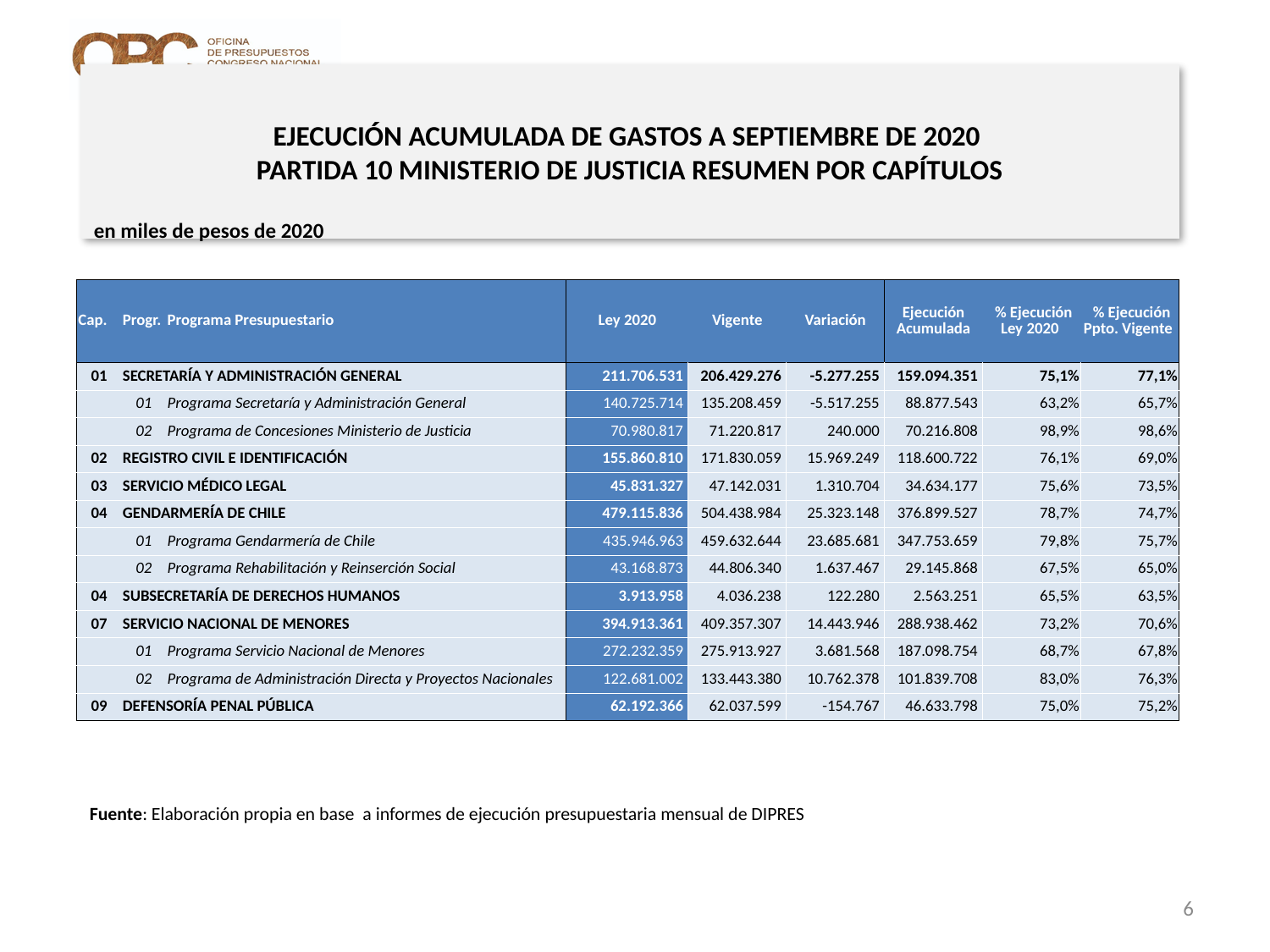

# EJECUCIÓN ACUMULADA DE GASTOS A SEPTIEMBRE DE 2020 PARTIDA 10 MINISTERIO DE JUSTICIA RESUMEN POR CAPÍTULOS
en miles de pesos de 2020
| Cap. | Progr. | Programa Presupuestario | Ley 2020 | Vigente | Variación | Ejecución Acumulada | % Ejecución Ley 2020 | % Ejecución Ppto. Vigente |
| --- | --- | --- | --- | --- | --- | --- | --- | --- |
| 01 | SECRETARÍA Y ADMINISTRACIÓN GENERAL |  | 211.706.531 | 206.429.276 | -5.277.255 | 159.094.351 | 75,1% | 77,1% |
|  | 01 | Programa Secretaría y Administración General | 140.725.714 | 135.208.459 | -5.517.255 | 88.877.543 | 63,2% | 65,7% |
|  | 02 | Programa de Concesiones Ministerio de Justicia | 70.980.817 | 71.220.817 | 240.000 | 70.216.808 | 98,9% | 98,6% |
| 02 | REGISTRO CIVIL E IDENTIFICACIÓN |  | 155.860.810 | 171.830.059 | 15.969.249 | 118.600.722 | 76,1% | 69,0% |
| 03 | SERVICIO MÉDICO LEGAL |  | 45.831.327 | 47.142.031 | 1.310.704 | 34.634.177 | 75,6% | 73,5% |
| 04 | GENDARMERÍA DE CHILE |  | 479.115.836 | 504.438.984 | 25.323.148 | 376.899.527 | 78,7% | 74,7% |
|  | 01 | Programa Gendarmería de Chile | 435.946.963 | 459.632.644 | 23.685.681 | 347.753.659 | 79,8% | 75,7% |
|  | 02 | Programa Rehabilitación y Reinserción Social | 43.168.873 | 44.806.340 | 1.637.467 | 29.145.868 | 67,5% | 65,0% |
| 04 | SUBSECRETARÍA DE DERECHOS HUMANOS |  | 3.913.958 | 4.036.238 | 122.280 | 2.563.251 | 65,5% | 63,5% |
| 07 | SERVICIO NACIONAL DE MENORES |  | 394.913.361 | 409.357.307 | 14.443.946 | 288.938.462 | 73,2% | 70,6% |
|  | 01 | Programa Servicio Nacional de Menores | 272.232.359 | 275.913.927 | 3.681.568 | 187.098.754 | 68,7% | 67,8% |
|  | 02 | Programa de Administración Directa y Proyectos Nacionales | 122.681.002 | 133.443.380 | 10.762.378 | 101.839.708 | 83,0% | 76,3% |
| 09 | DEFENSORÍA PENAL PÚBLICA |  | 62.192.366 | 62.037.599 | -154.767 | 46.633.798 | 75,0% | 75,2% |
Fuente: Elaboración propia en base  a informes de ejecución presupuestaria mensual de DIPRES
6